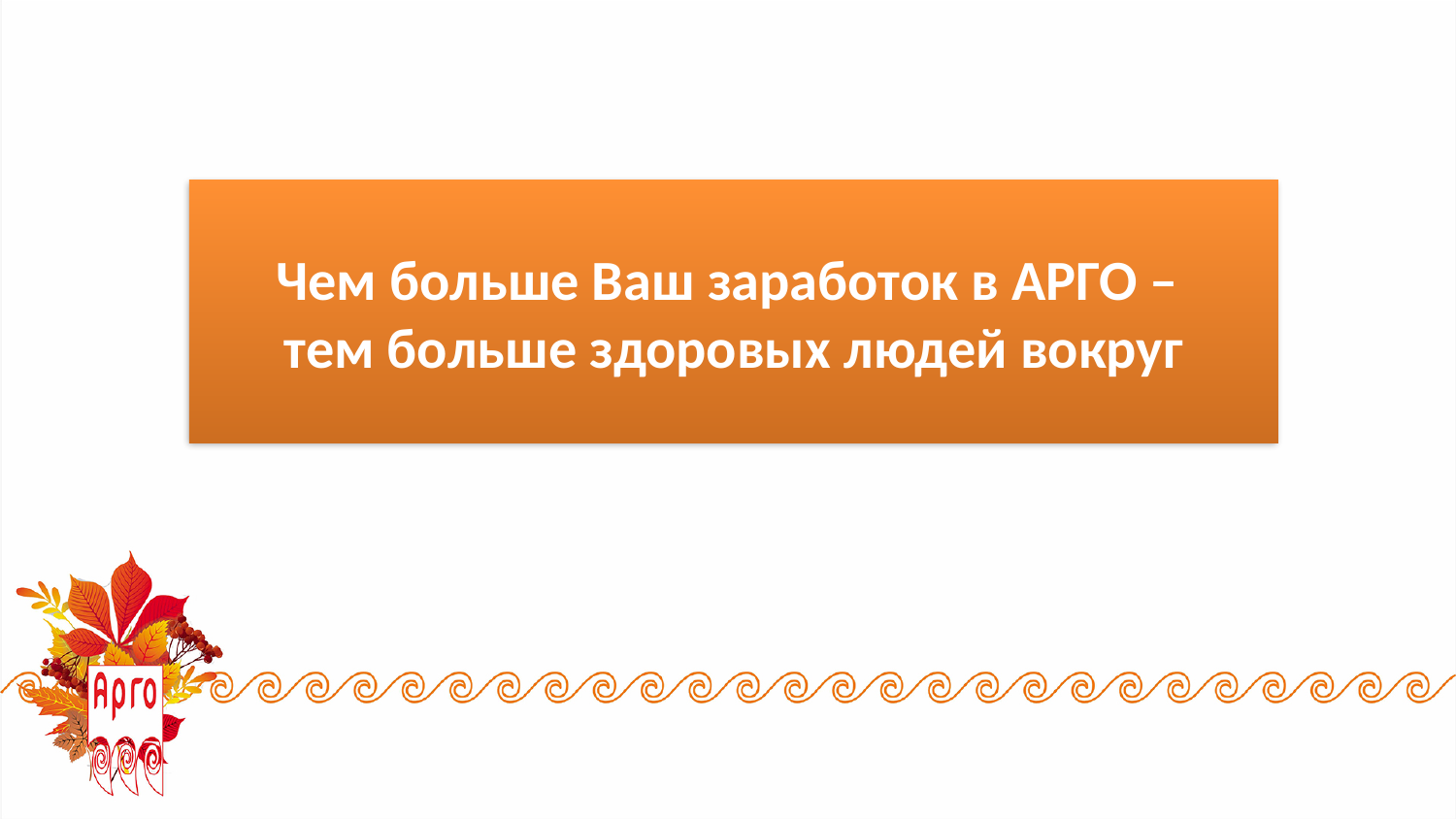

Чем больше Ваш заработок в АРГО –
тем больше здоровых людей вокруг